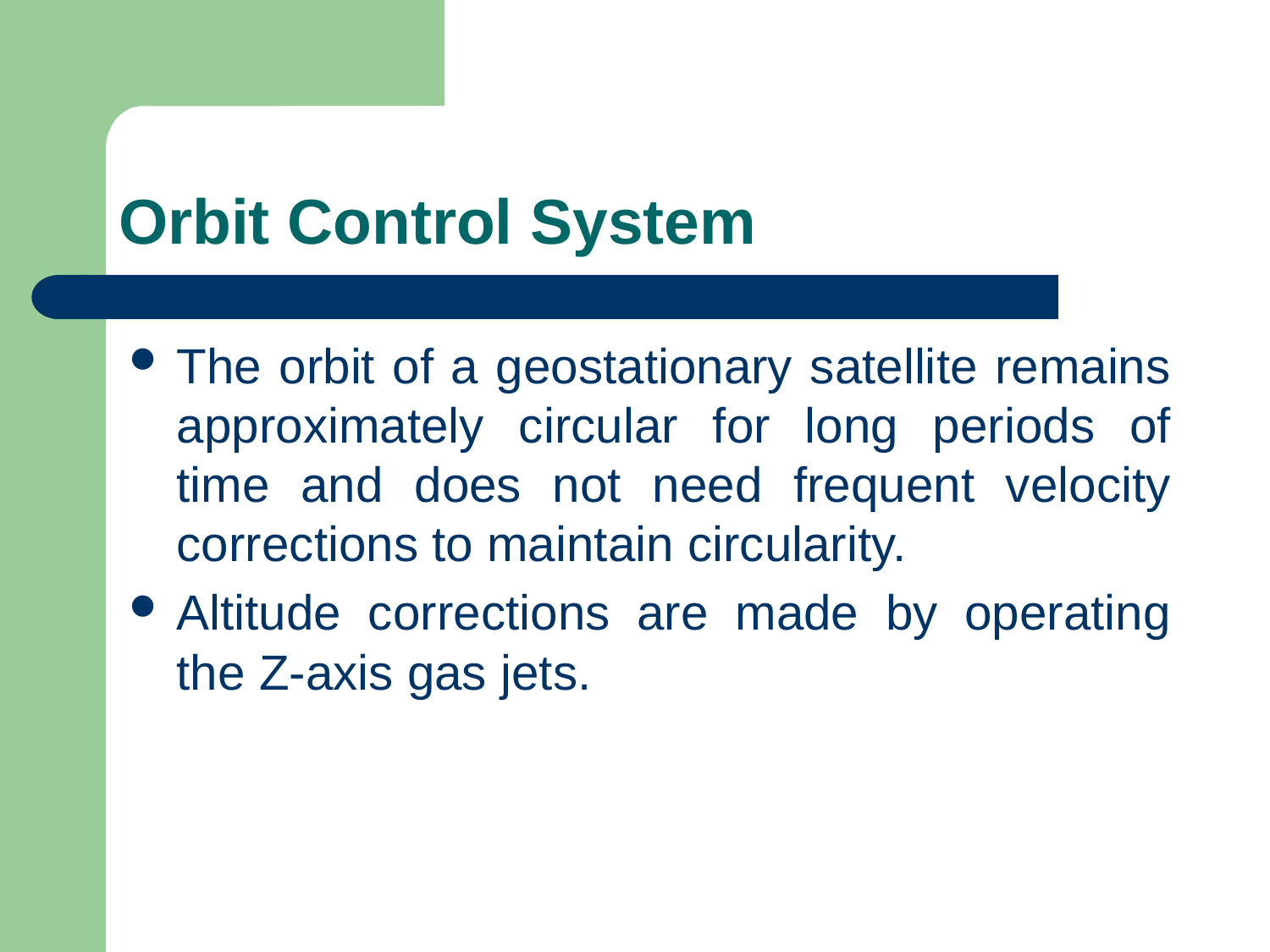

# Orbit Control System
The orbit of a geostationary satellite remains approximately circular for long periods of time and does not need frequent velocity corrections to maintain circularity.
Altitude corrections are made by operating the Z-axis gas jets.